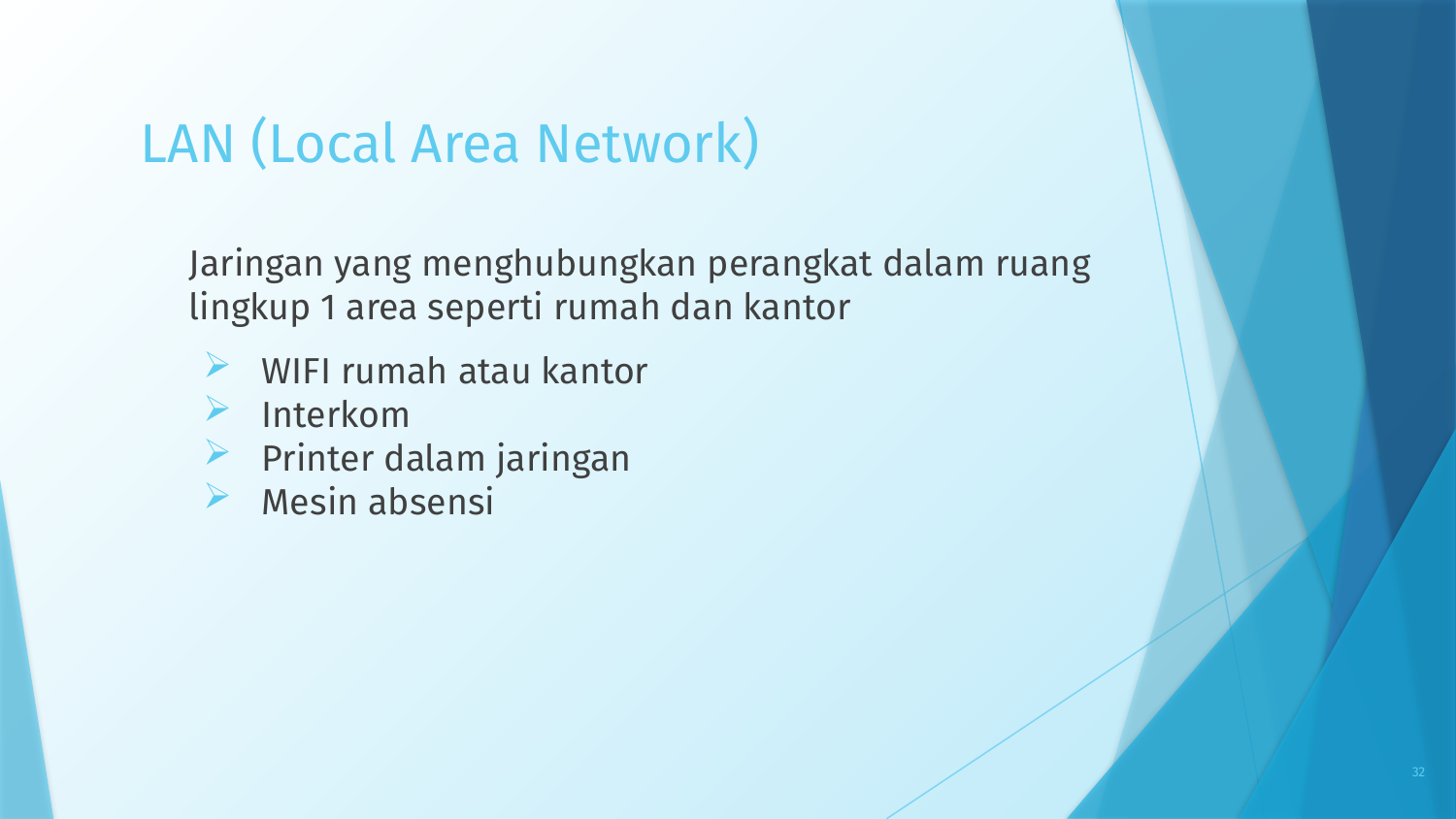

# LAN (Local Area Network)
Jaringan yang menghubungkan perangkat dalam ruang lingkup 1 area seperti rumah dan kantor
WIFI rumah atau kantor
Interkom
Printer dalam jaringan
Mesin absensi
32